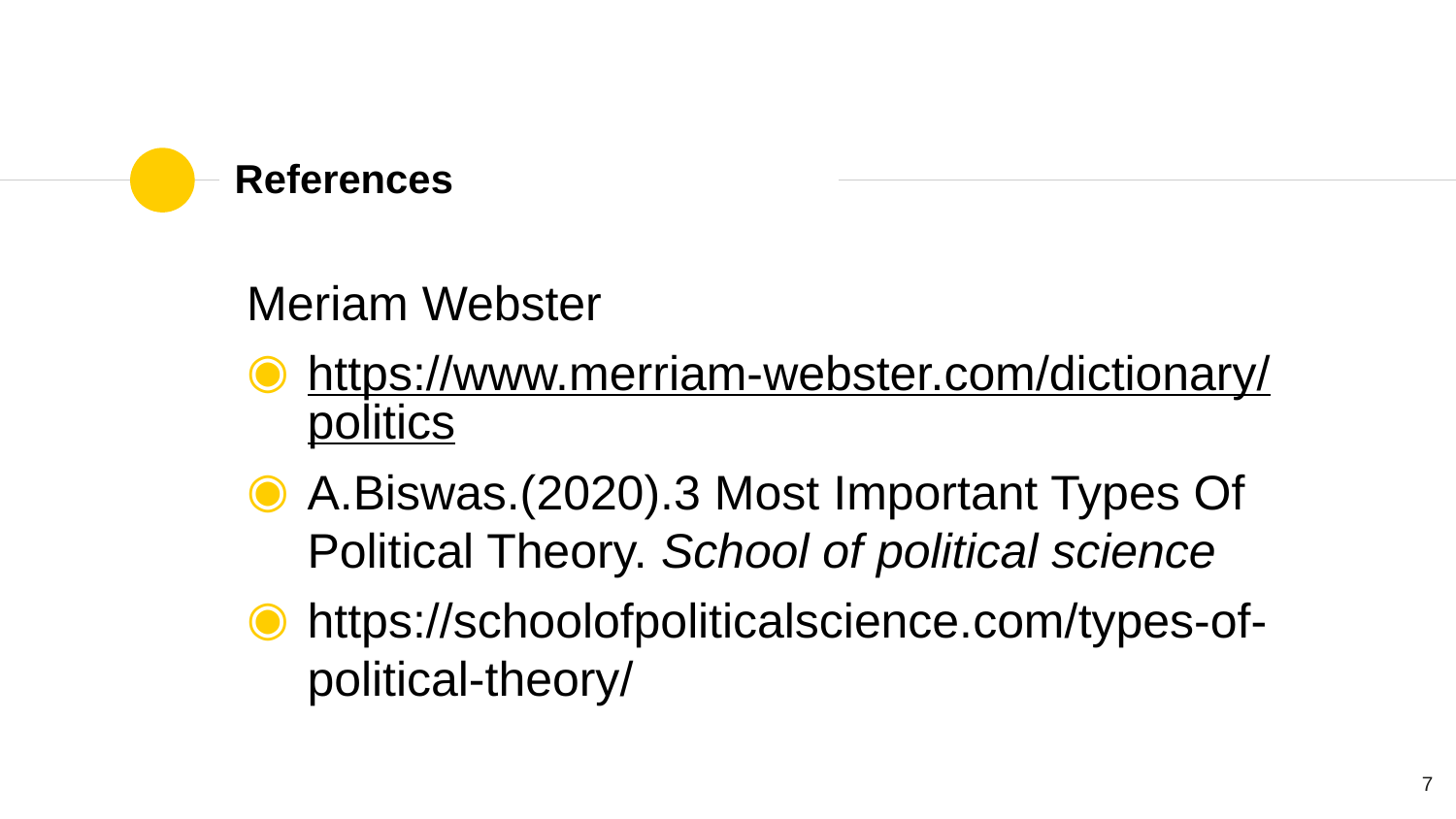

# References
Meriam Webster
https://www.merriam-webster.com/dictionary/politics
A.Biswas.(2020).3 Most Important Types Of Political Theory. School of political science
https://schoolofpoliticalscience.com/types-of-political-theory/
7